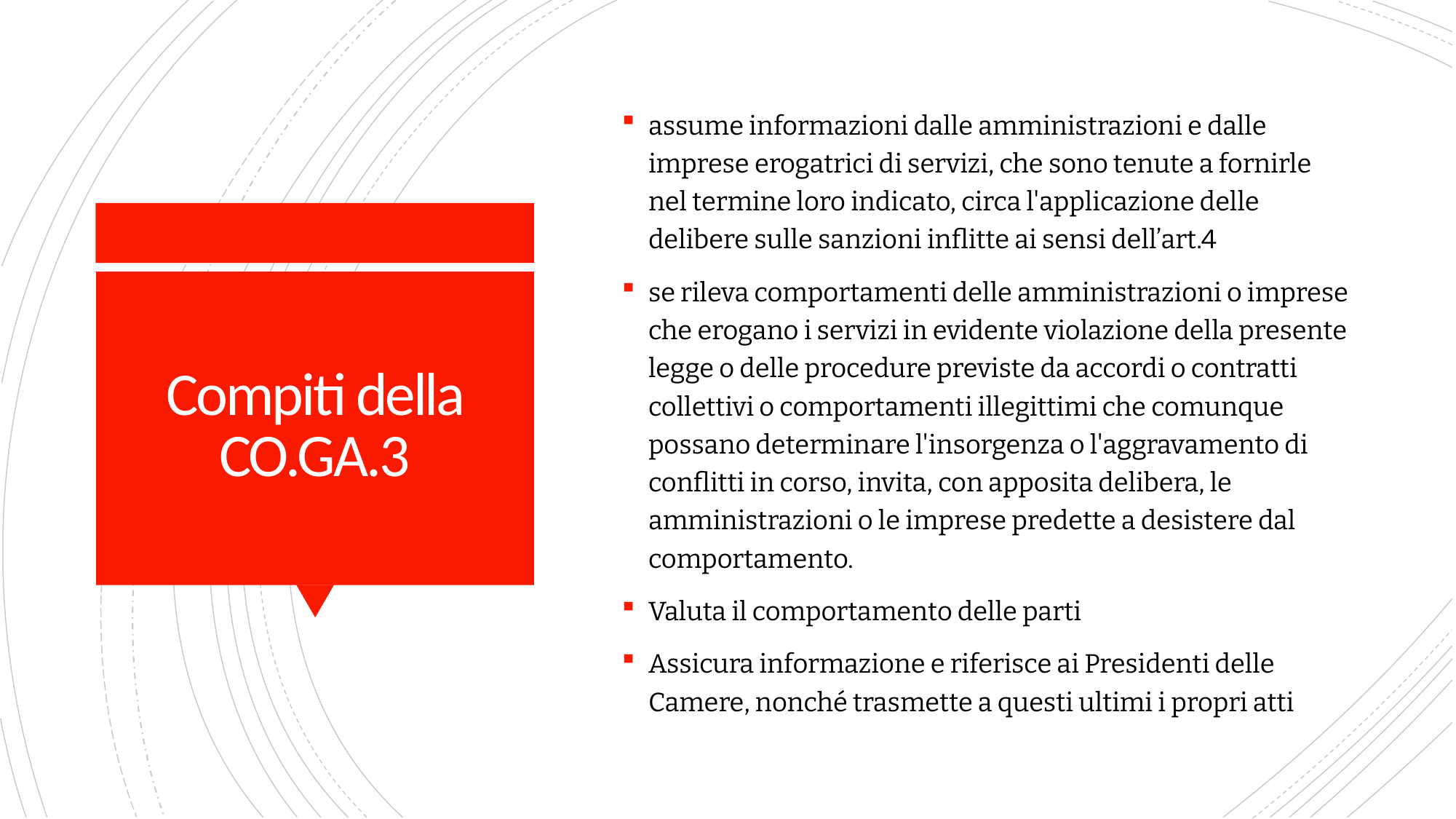

assume informazioni dalle amministrazioni e dalle imprese erogatrici di servizi, che sono tenute a fornirle nel termine loro indicato, circa l'applicazione delle delibere sulle sanzioni inflitte ai sensi dell’art.4
se rileva comportamenti delle amministrazioni o imprese che erogano i servizi in evidente violazione della presente legge o delle procedure previste da accordi o contratti collettivi o comportamenti illegittimi che comunque possano determinare l'insorgenza o l'aggravamento di conflitti in corso, invita, con apposita delibera, le amministrazioni o le imprese predette a desistere dal comportamento.
Valuta il comportamento delle parti
Assicura informazione e riferisce ai Presidenti delle Camere, nonché trasmette a questi ultimi i propri atti
# Compiti della CO.GA.3